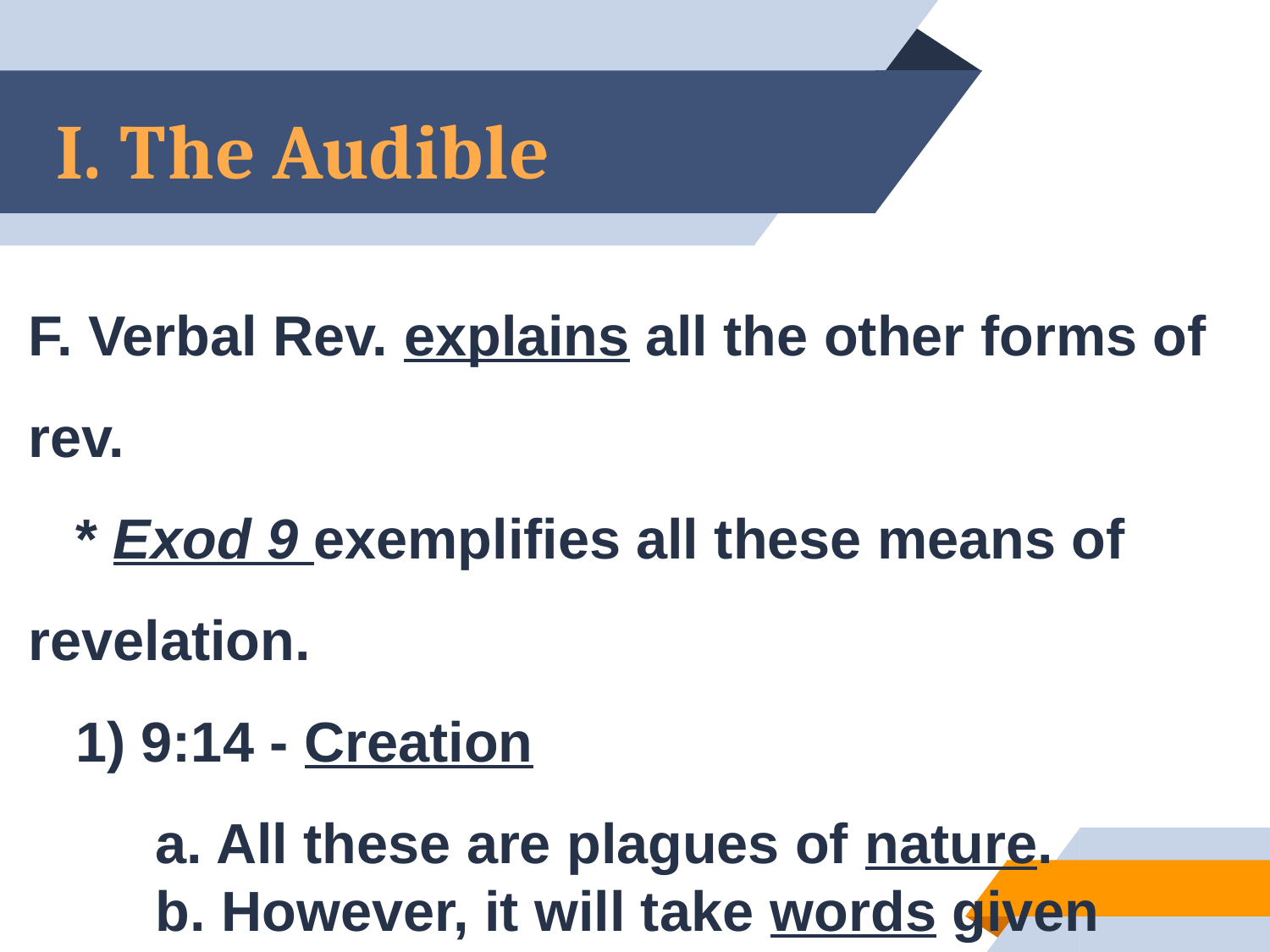

# I. The Audible
F. Verbal Rev. explains all the other forms of rev.
   * Exod 9 exemplifies all these means of revelation.
   1) 9:14 - Creation
	a. All these are plagues of nature.
	b. However, it will take words given through 	Moses to identify Who is controlling nature and 	Why, "so that you may know that there
	is none like me in all the earth."

   2) 9:27 - Conscience
  	a.